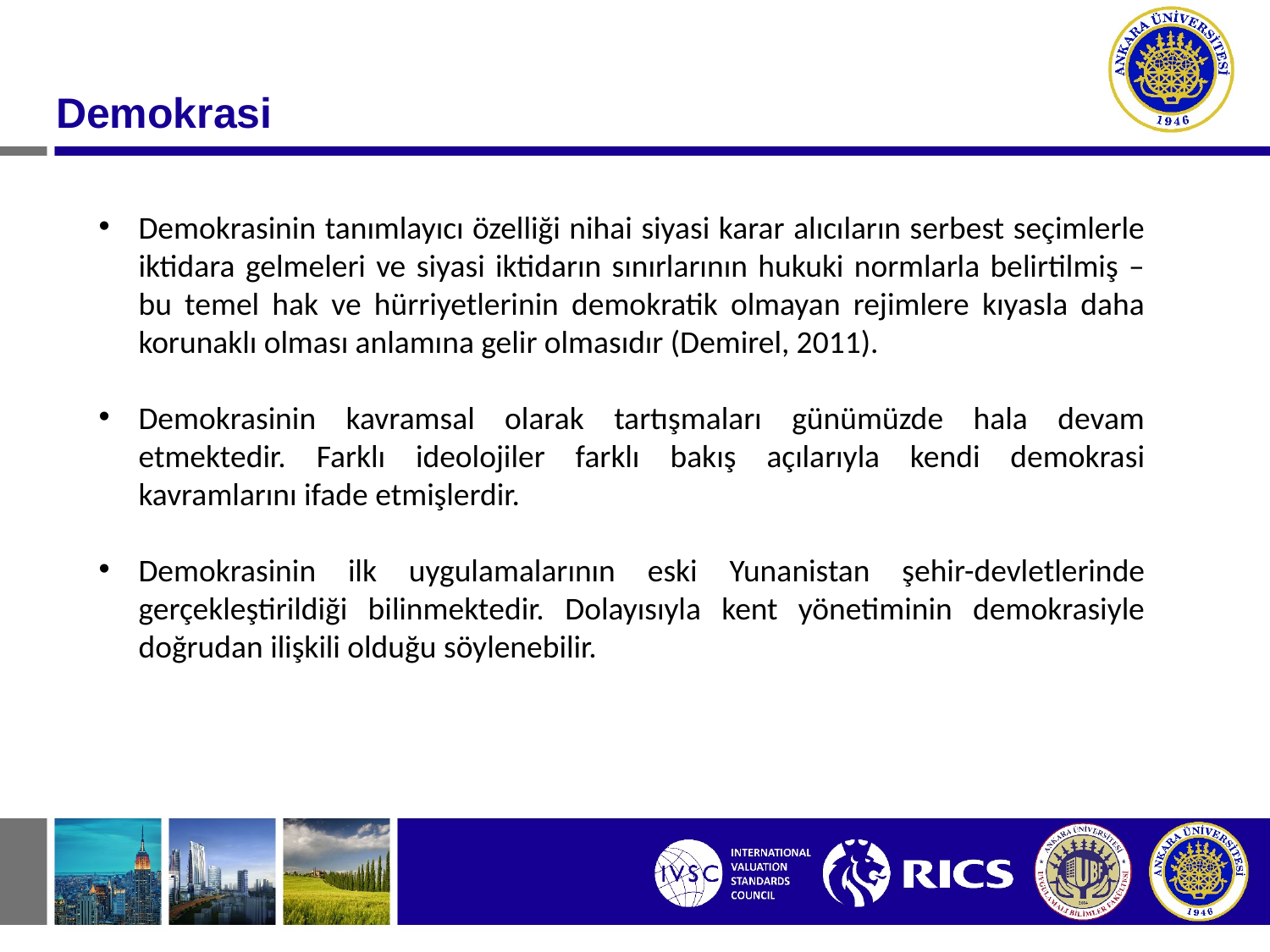

Demokrasi

Demokrasinin tanımlayıcı özelliği nihai siyasi karar alıcıların serbest seçimlerle iktidara gelmeleri ve siyasi iktidarın sınırlarının hukuki normlarla belirtilmiş –bu temel hak ve hürriyetlerinin demokratik olmayan rejimlere kıyasla daha korunaklı olması anlamına gelir olmasıdır (Demirel, 2011).

Demokrasinin kavramsal olarak tartışmaları günümüzde hala devam etmektedir. Farklı ideolojiler farklı bakış açılarıyla kendi demokrasi kavramlarını ifade etmişlerdir.

Demokrasinin ilk uygulamalarının eski Yunanistan şehir-devletlerinde gerçekleştirildiği bilinmektedir. Dolayısıyla kent yönetiminin demokrasiyle doğrudan ilişkili olduğu söylenebilir.